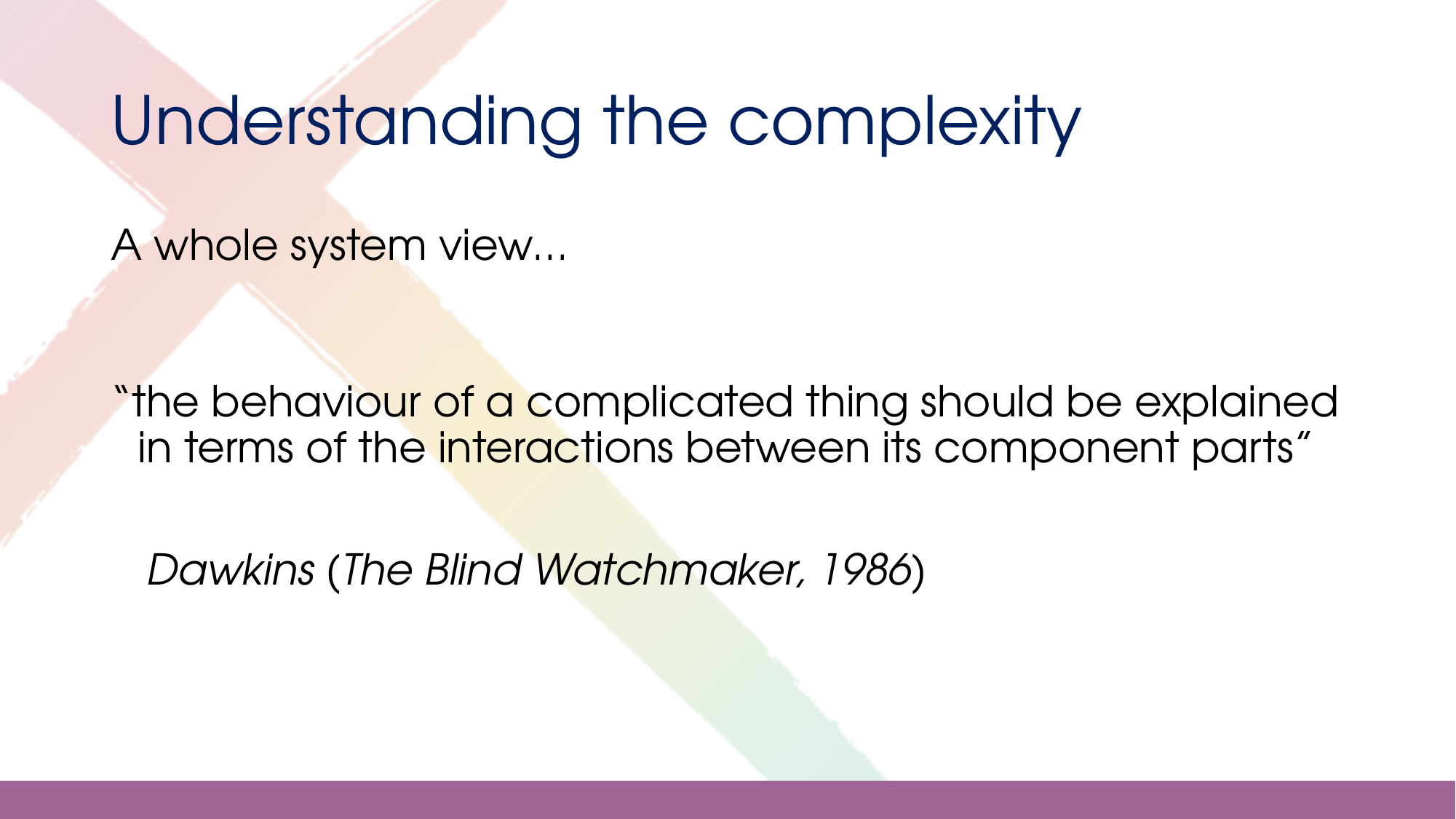

# Understanding the complexity
A whole system view…

“the behaviour of a complicated thing should be explained in terms of the interactions between its component parts”

   Dawkins (The Blind Watchmaker, 1986)